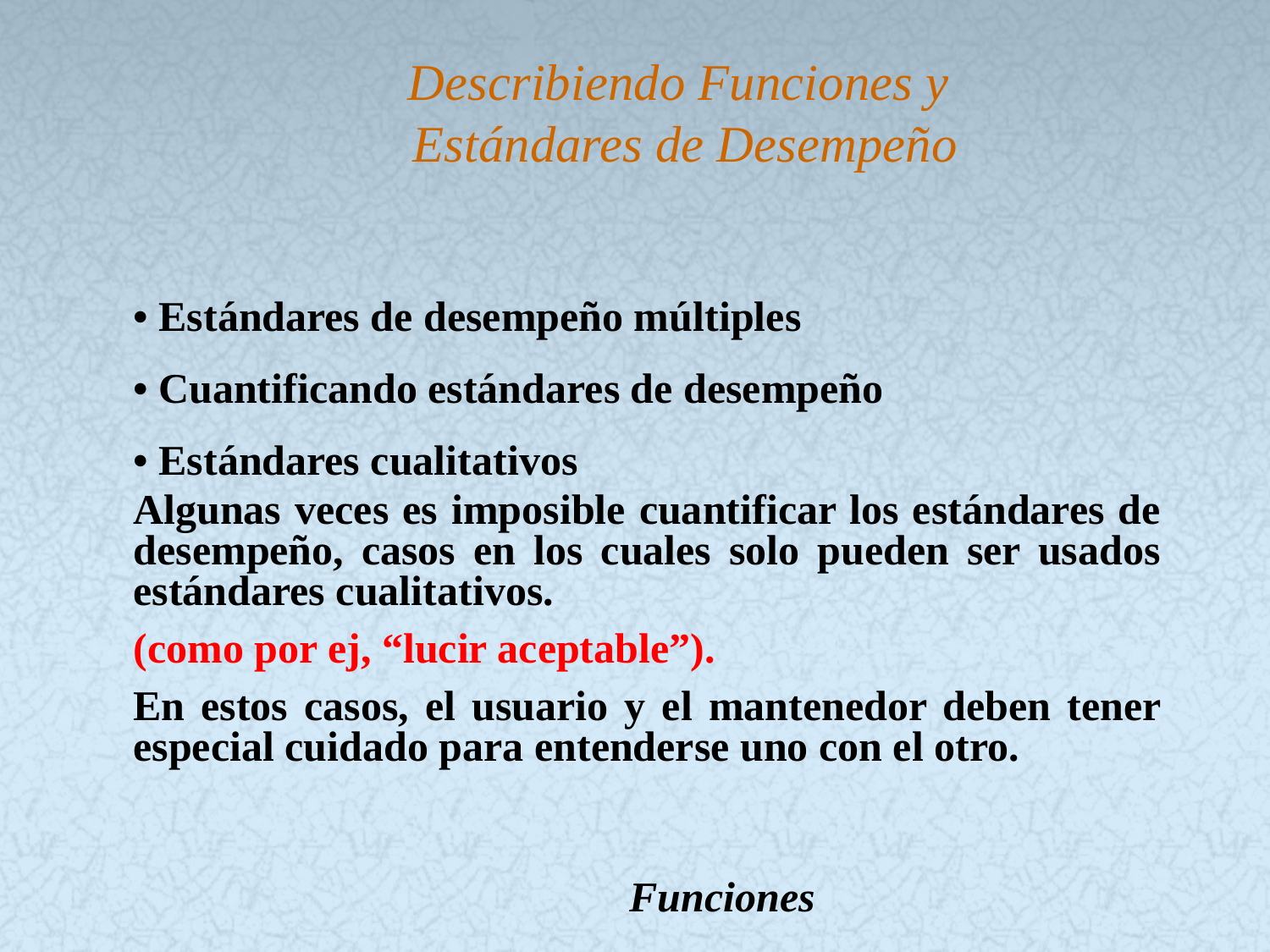

# Describiendo Funciones y Estándares de Desempeño
• Estándares de desempeño múltiples
• Cuantificando estándares de desempeño
• Estándares cualitativos
Algunas veces es imposible cuantificar los estándares de desempeño, casos en los cuales solo pueden ser usados estándares cualitativos.
(como por ej, “lucir aceptable”).
En estos casos, el usuario y el mantenedor deben tener especial cuidado para entenderse uno con el otro.
Funciones
29